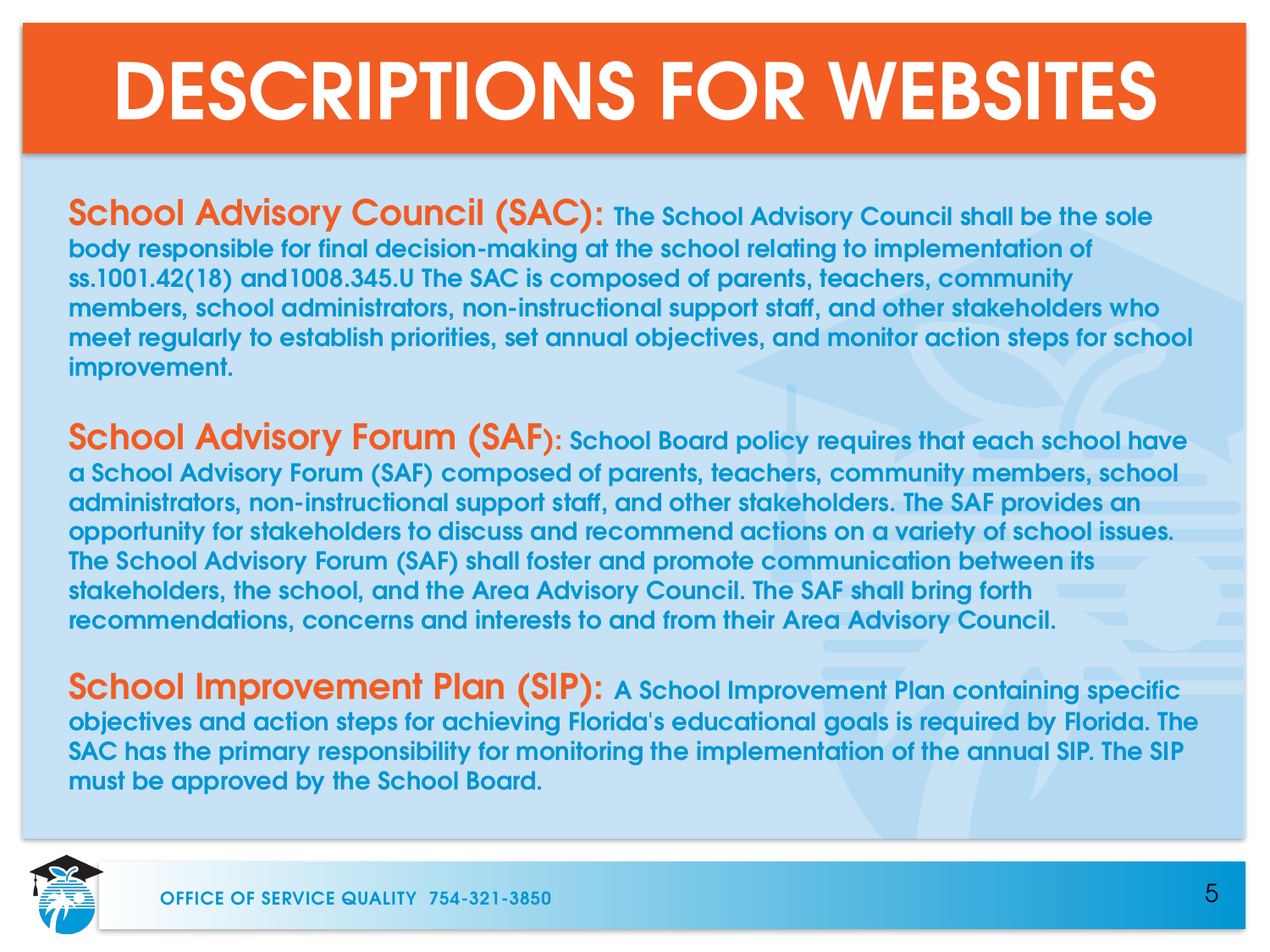

DESCRIPTIONS FOR WEBSITES
#
School Advisory Council (SAC): The School Advisory Council shall be the sole body responsible for final decision-making at the school relating to implementation of ss.1001.42(18) and1008.345.U The SAC is composed of parents, teachers, community members, school administrators, non-instructional support staff, and other stakeholders who meet regularly to establish priorities, set annual objectives, and monitor action steps for school improvement.

School Advisory Forum (SAF): School Board policy requires that each school have a School Advisory Forum (SAF) composed of parents, teachers, community members, school administrators, non-instructional support staff, and other stakeholders. The SAF provides an opportunity for stakeholders to discuss and recommend actions on a variety of school issues.
The School Advisory Forum (SAF) shall foster and promote communication between its stakeholders, the school, and the Area Advisory Council. The SAF shall bring forth recommendations, concerns and interests to and from their Area Advisory Council.

School Improvement Plan (SIP): A School Improvement Plan containing specific objectives and action steps for achieving Florida's educational goals is required by Florida. The SAC has the primary responsibility for monitoring the implementation of the annual SIP. The SIP must be approved by the School Board.
5
OFFICE OF SERVICE QUALITY  754-321-3850